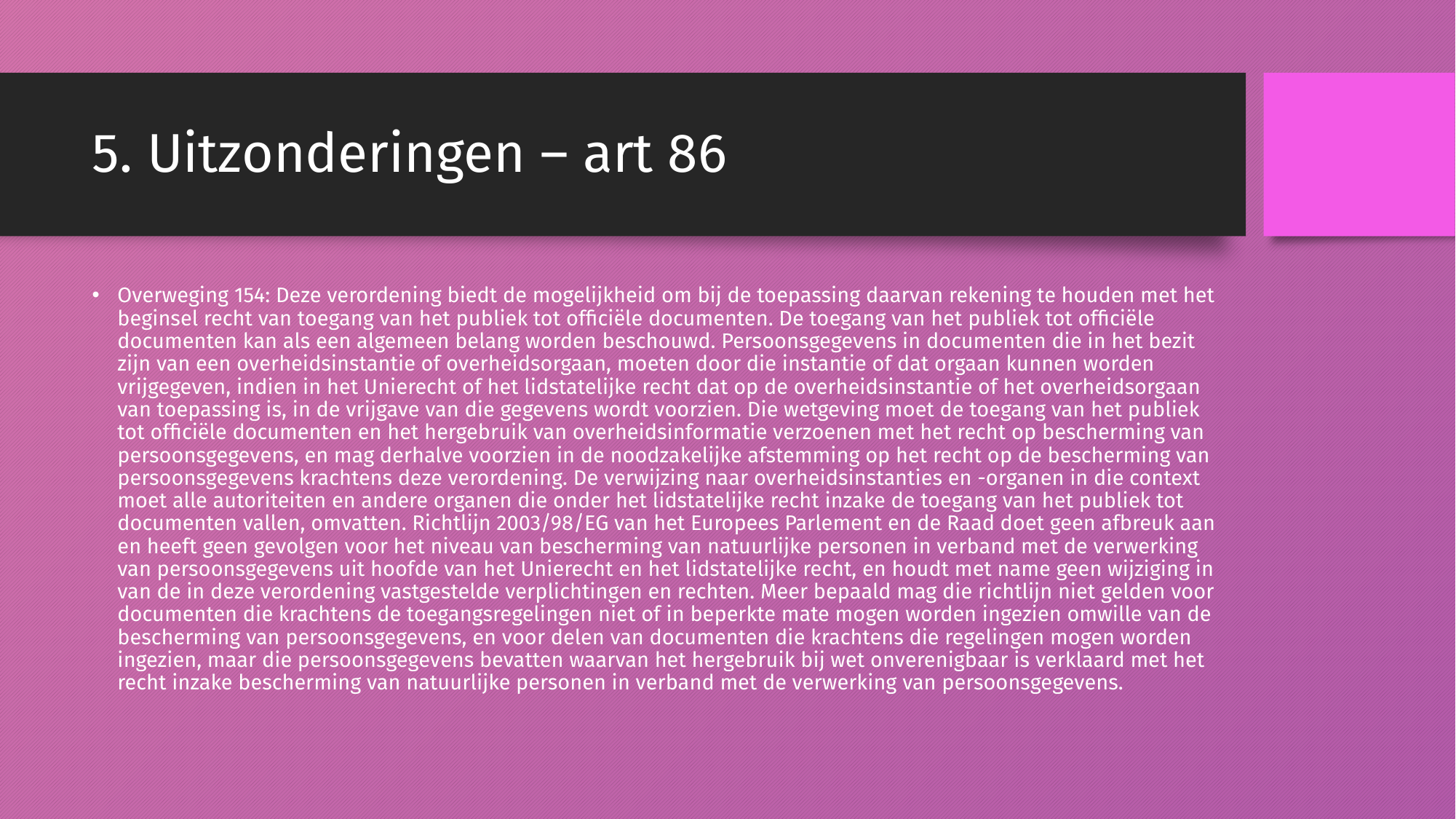

# 5. Uitzonderingen – art 86
Overweging 154: Deze verordening biedt de mogelijkheid om bij de toepassing daarvan rekening te houden met het beginsel recht van toegang van het publiek tot officiële documenten. De toegang van het publiek tot officiële documenten kan als een algemeen belang worden beschouwd. Persoonsgegevens in documenten die in het bezit zijn van een overheidsinstantie of overheidsorgaan, moeten door die instantie of dat orgaan kunnen worden vrijgegeven, indien in het Unierecht of het lidstatelijke recht dat op de overheidsinstantie of het overheidsorgaan van toepassing is, in de vrijgave van die gegevens wordt voorzien. Die wetgeving moet de toegang van het publiek tot officiële documenten en het hergebruik van overheidsinformatie verzoenen met het recht op bescherming van persoonsgegevens, en mag derhalve voorzien in de noodzakelijke afstemming op het recht op de bescherming van persoonsgegevens krachtens deze verordening. De verwijzing naar overheidsinstanties en -organen in die context moet alle autoriteiten en andere organen die onder het lidstatelijke recht inzake de toegang van het publiek tot documenten vallen, omvatten. Richtlijn 2003/98/EG van het Europees Parlement en de Raad doet geen afbreuk aan en heeft geen gevolgen voor het niveau van bescherming van natuurlijke personen in verband met de verwerking van persoonsgegevens uit hoofde van het Unierecht en het lidstatelijke recht, en houdt met name geen wijziging in van de in deze verordening vastgestelde verplichtingen en rechten. Meer bepaald mag die richtlijn niet gelden voor documenten die krachtens de toegangsregelingen niet of in beperkte mate mogen worden ingezien omwille van de bescherming van persoonsgegevens, en voor delen van documenten die krachtens die regelingen mogen worden ingezien, maar die persoonsgegevens bevatten waarvan het hergebruik bij wet onverenigbaar is verklaard met het recht inzake bescherming van natuurlijke personen in verband met de verwerking van persoonsgegevens.